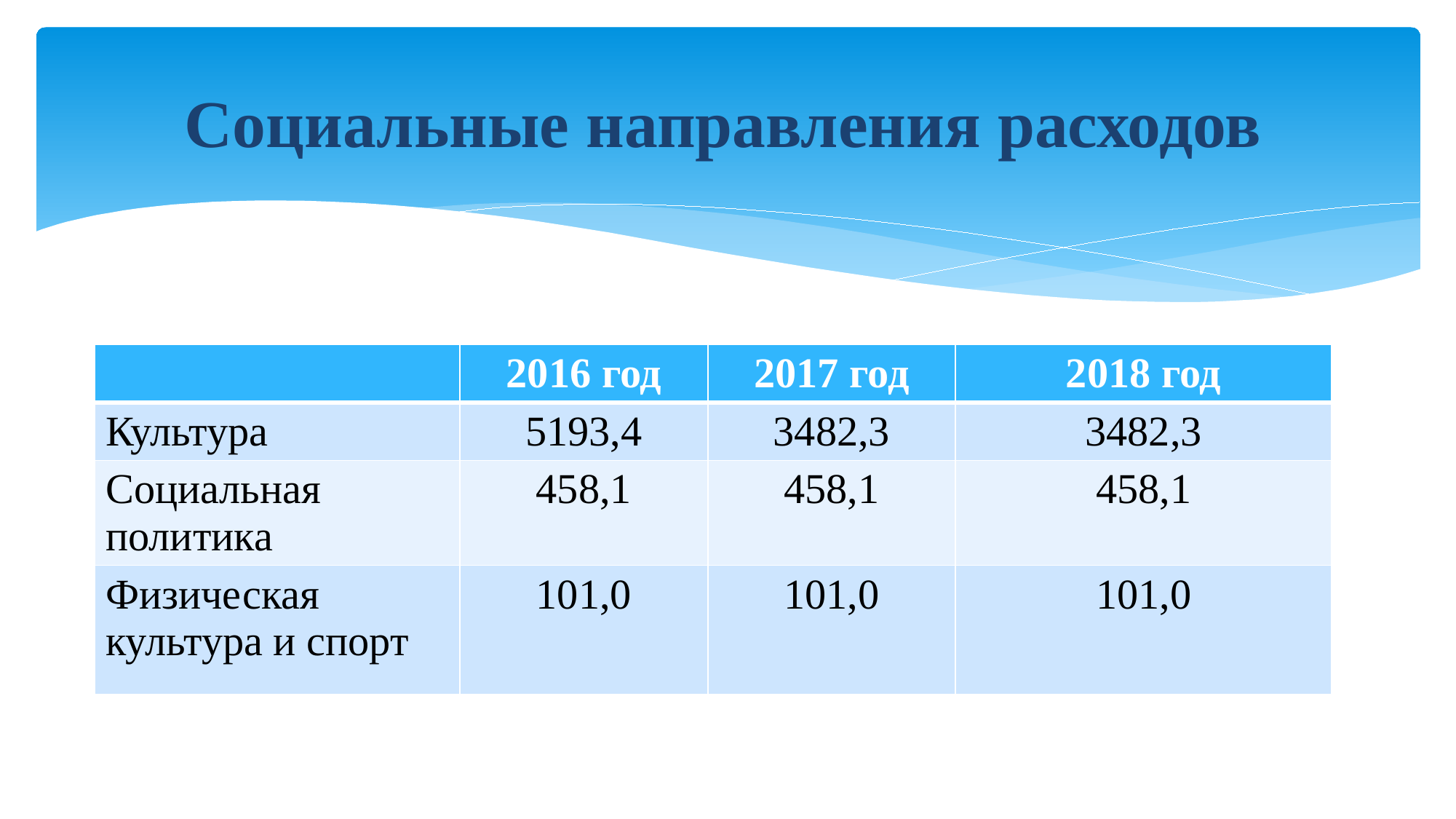

# Социальные направления расходов
|  | 2016 год | 2017 год | 2018 год |
| --- | --- | --- | --- |
| Культура | 5193,4 | 3482,3 | 3482,3 |
| Социальная политика | 458,1 | 458,1 | 458,1 |
| Физическая культура и спорт | 101,0 | 101,0 | 101,0 |